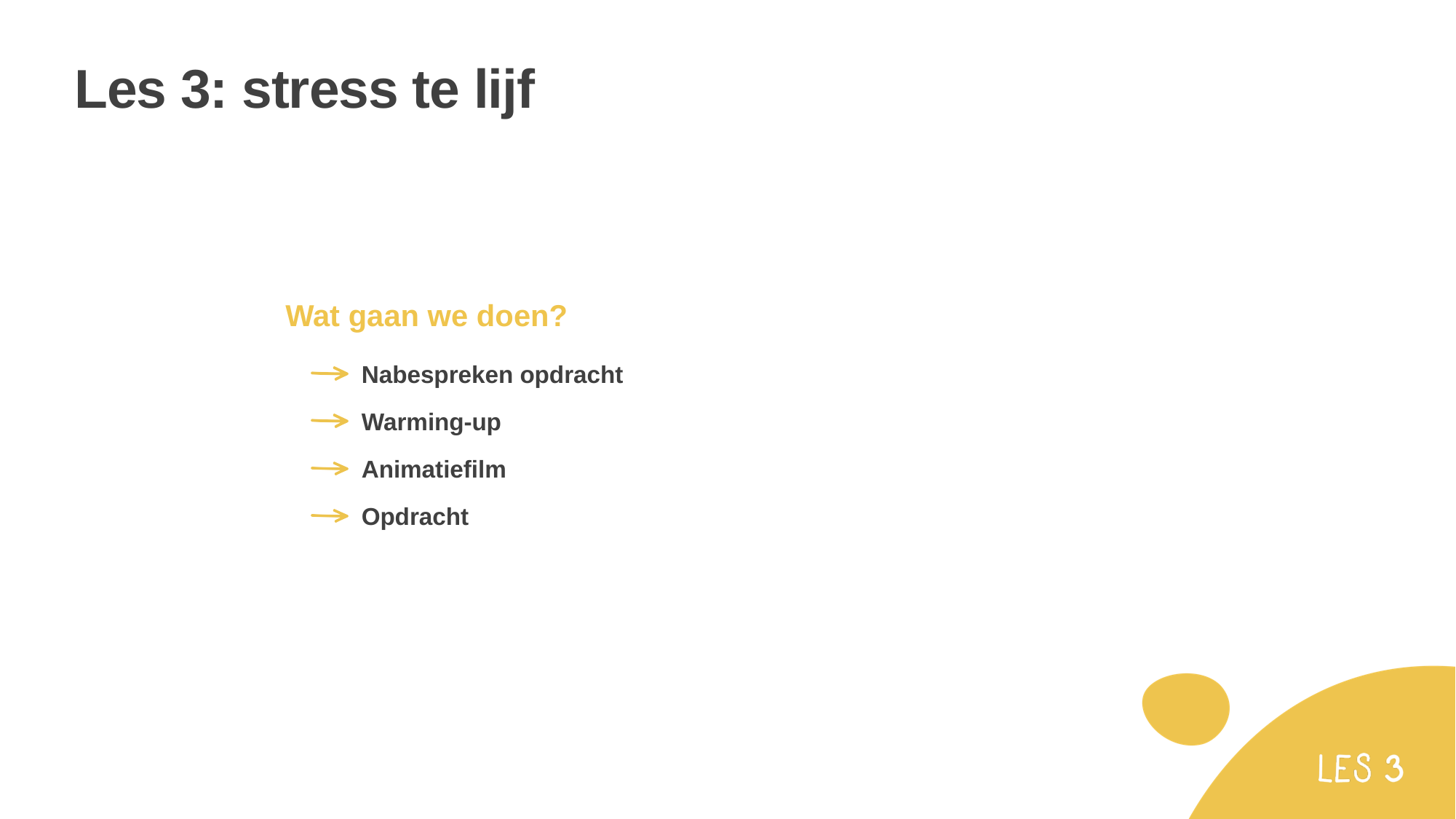

Les 3: stress te lijf
Wat gaan we doen?
  Nabespreken opdracht
  Warming-up
  Animatiefilm
  Opdracht